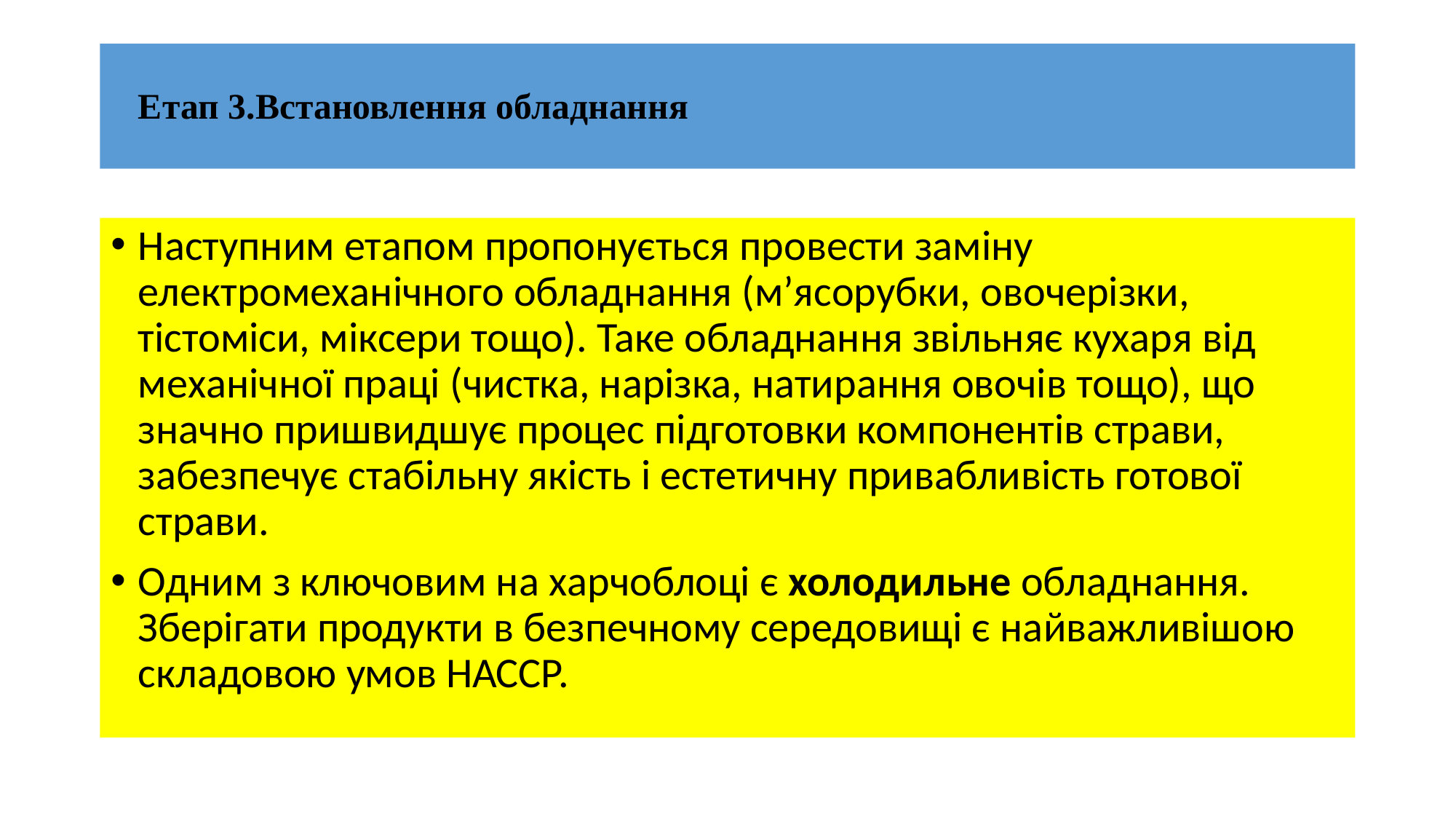

# Етап 3.Встановлення обладнання
Наступним етапом пропонується провести заміну електромеханічного обладнання (м’ясорубки, овочерізки, тістоміси, міксери тощо). Таке обладнання звільняє кухаря від механічної праці (чистка, нарізка, натирання овочів тощо), що значно пришвидшує процес підготовки компонентів страви, забезпечує стабільну якість і естетичну привабливість готової страви.
Одним з ключовим на харчоблоці є холодильне обладнання. Зберігати продукти в безпечному середовищі є найважливішою складовою умов НАССР.